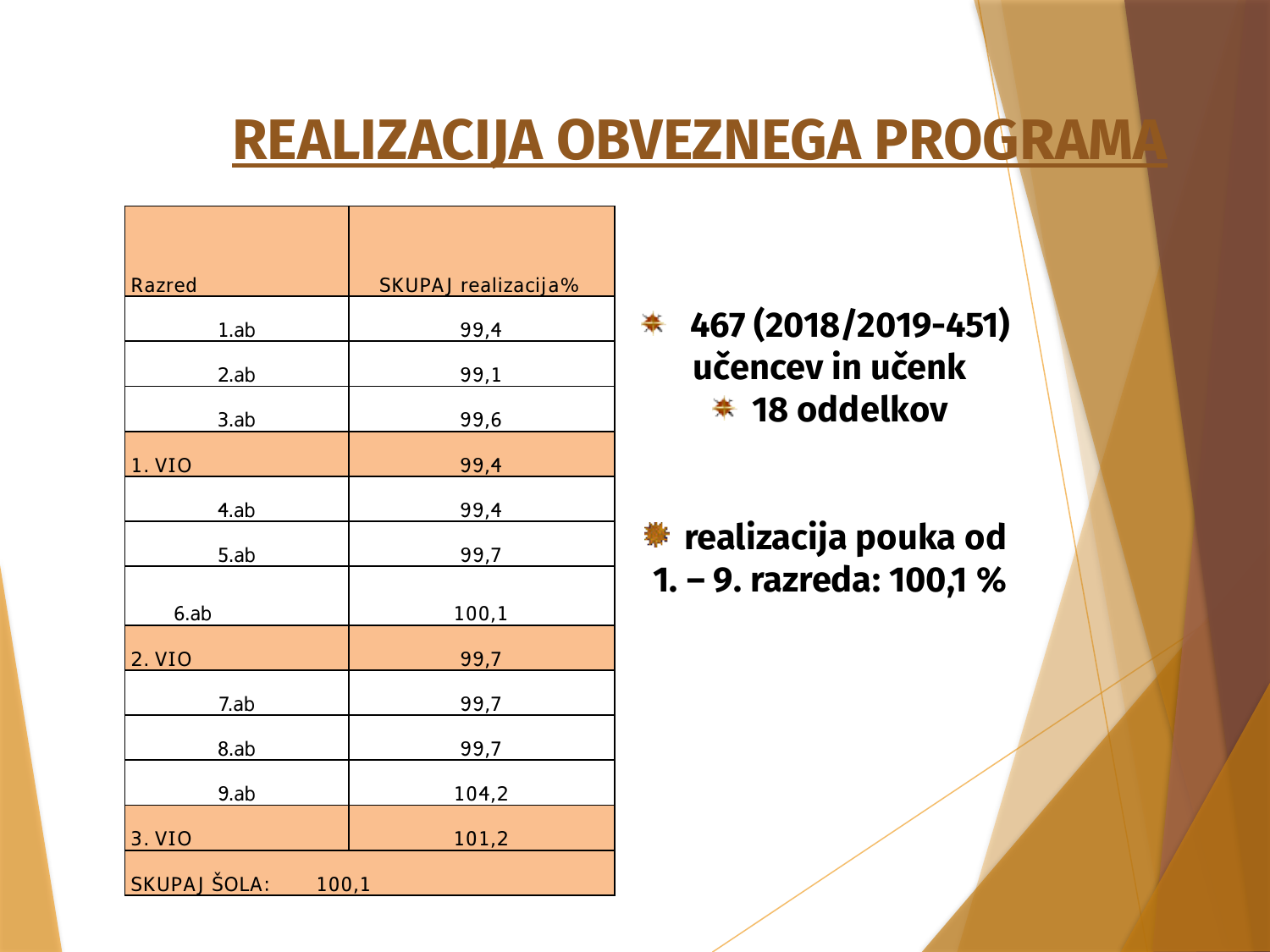

# REALIZACIJA OBVEZNEGA PROGRAMA
| Razred | SKUPAJ realizacija% |
| --- | --- |
| 1.ab | 99,4 |
| 2.ab | 99,1 |
| 3.ab | 99,6 |
| 1. VIO | 99,4 |
| 4.ab | 99,4 |
| 5.ab | 99,7 |
| 6.ab | 100,1 |
| 2. VIO | 99,7 |
| 7.ab | 99,7 |
| 8.ab | 99,7 |
| 9.ab | 104,2 |
| 3. VIO | 101,2 |
| SKUPAJ ŠOLA: 100,1 |  |
 467 (2018/2019-451)
učencev in učenk
18 oddelkov

realizacija pouka od
1. – 9. razreda: 100,1 %